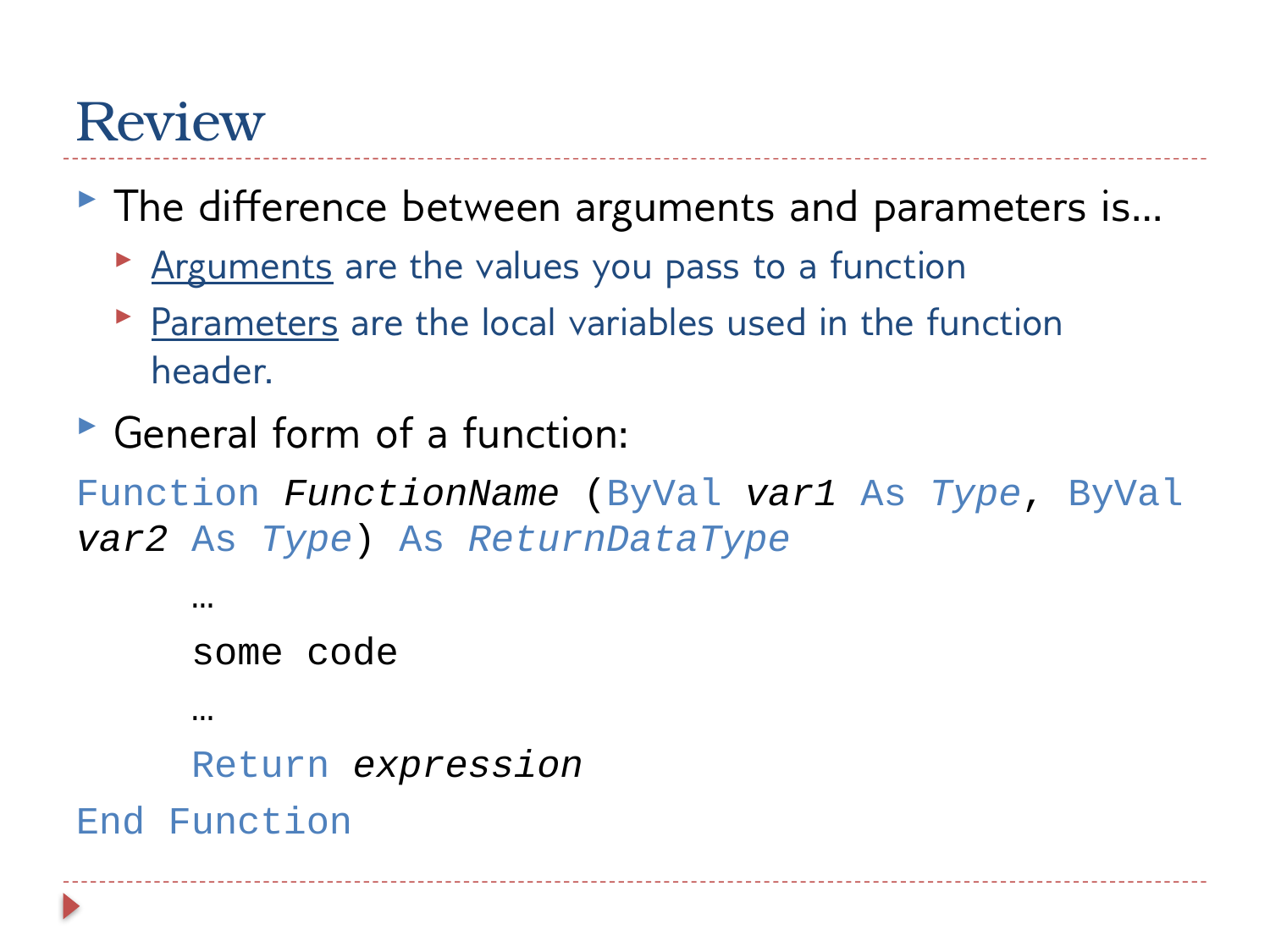

# Review
The difference between arguments and parameters is…
Arguments are the values you pass to a function
Parameters are the local variables used in the function header.
General form of a function:
Function FunctionName (ByVal var1 As Type, ByVal var2 As Type) As ReturnDataType
     …
     some code
     …
     Return expression
End Function